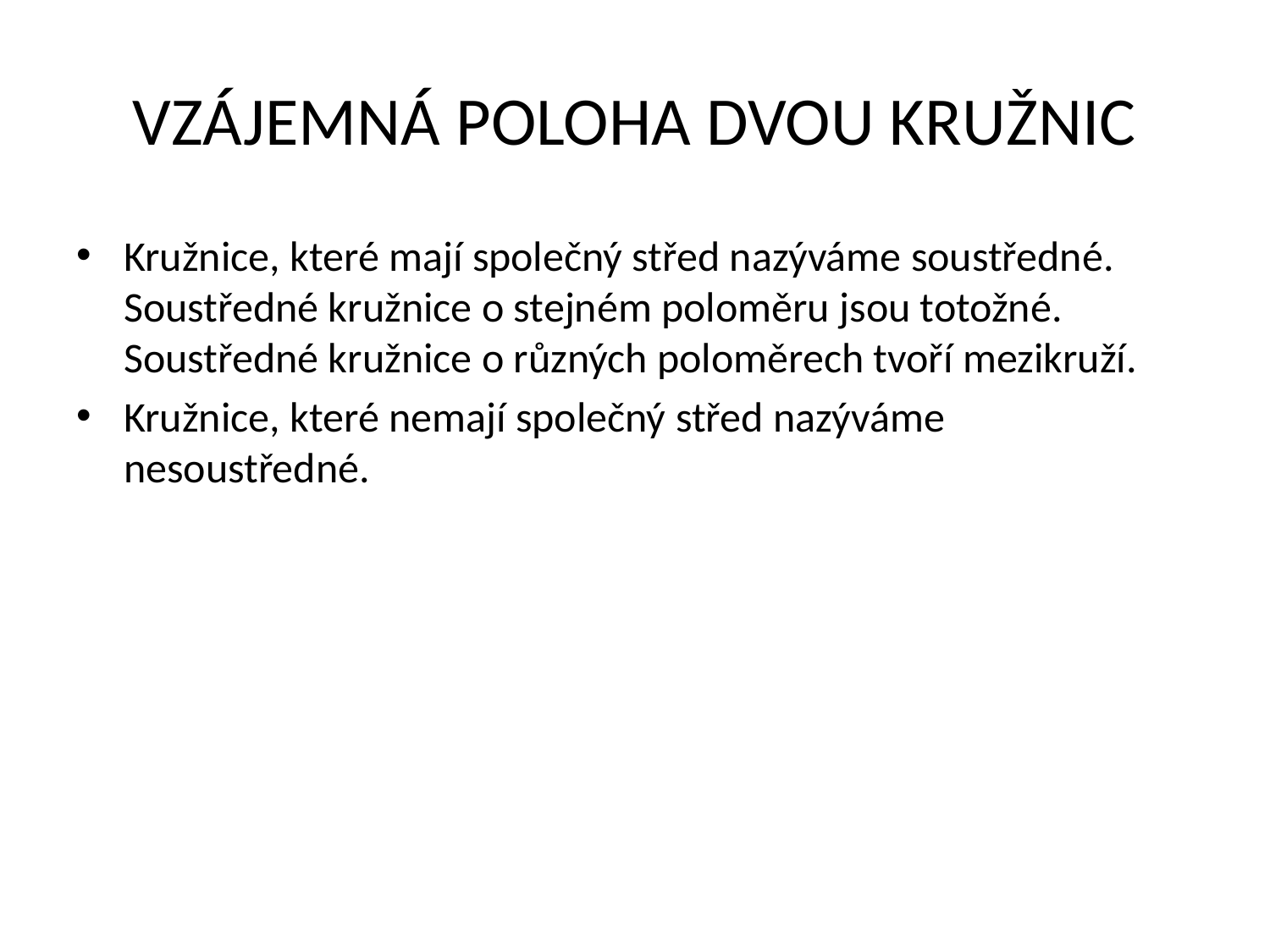

# VZÁJEMNÁ POLOHA DVOU KRUŽNIC
Kružnice, které mají společný střed nazýváme soustředné. Soustředné kružnice o stejném poloměru jsou totožné. Soustředné kružnice o různých poloměrech tvoří mezikruží.
Kružnice, které nemají společný střed nazýváme nesoustředné.